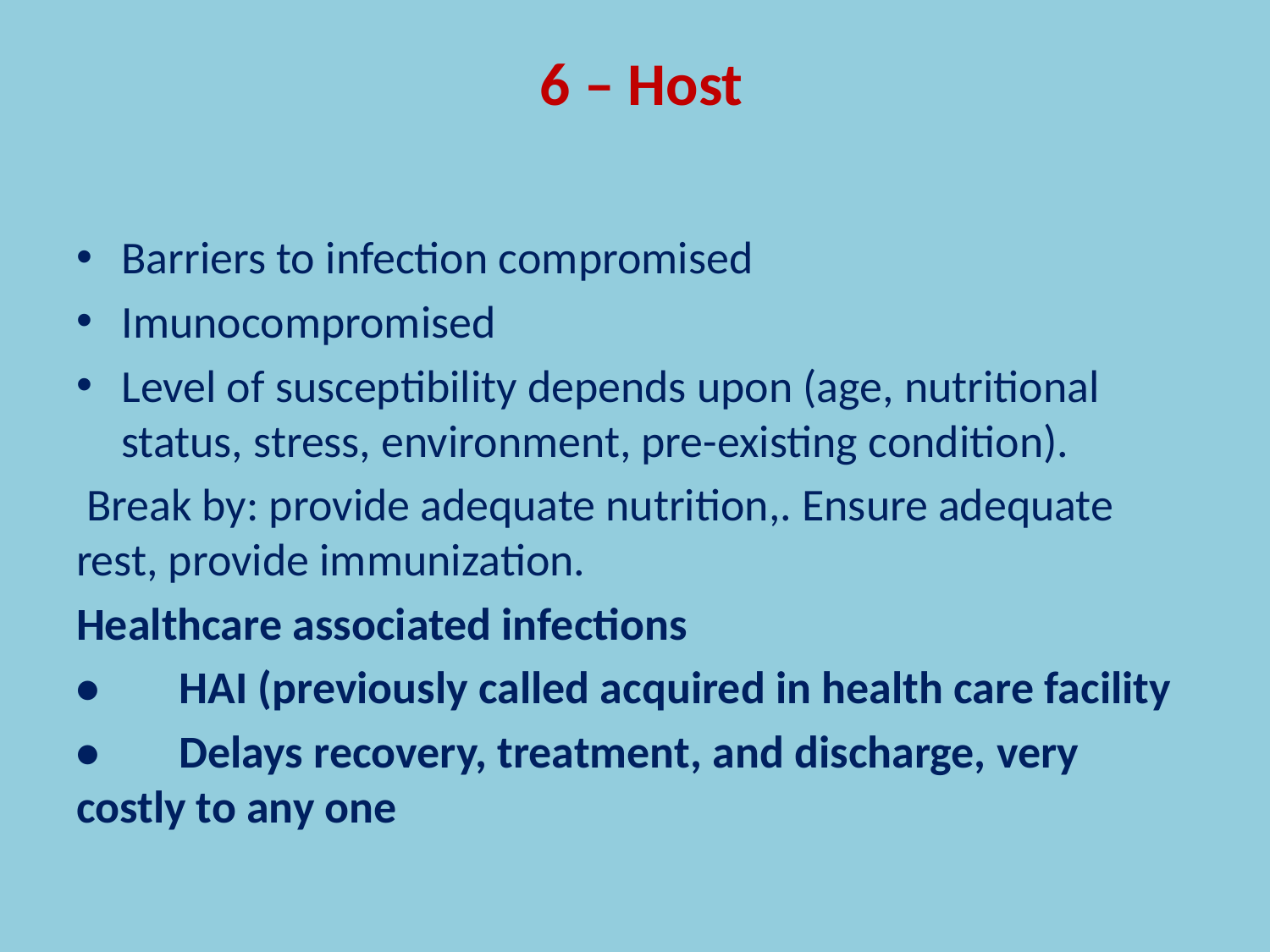

# 6 – Host
Barriers to infection compromised
Imunocompromised
Level of susceptibility depends upon (age, nutritional status, stress, environment, pre-existing condition).
 Break by: provide adequate nutrition,. Ensure adequate rest, provide immunization.
Healthcare associated infections
•	HAI (previously called acquired in health care facility
•	Delays recovery, treatment, and discharge, very costly to any one